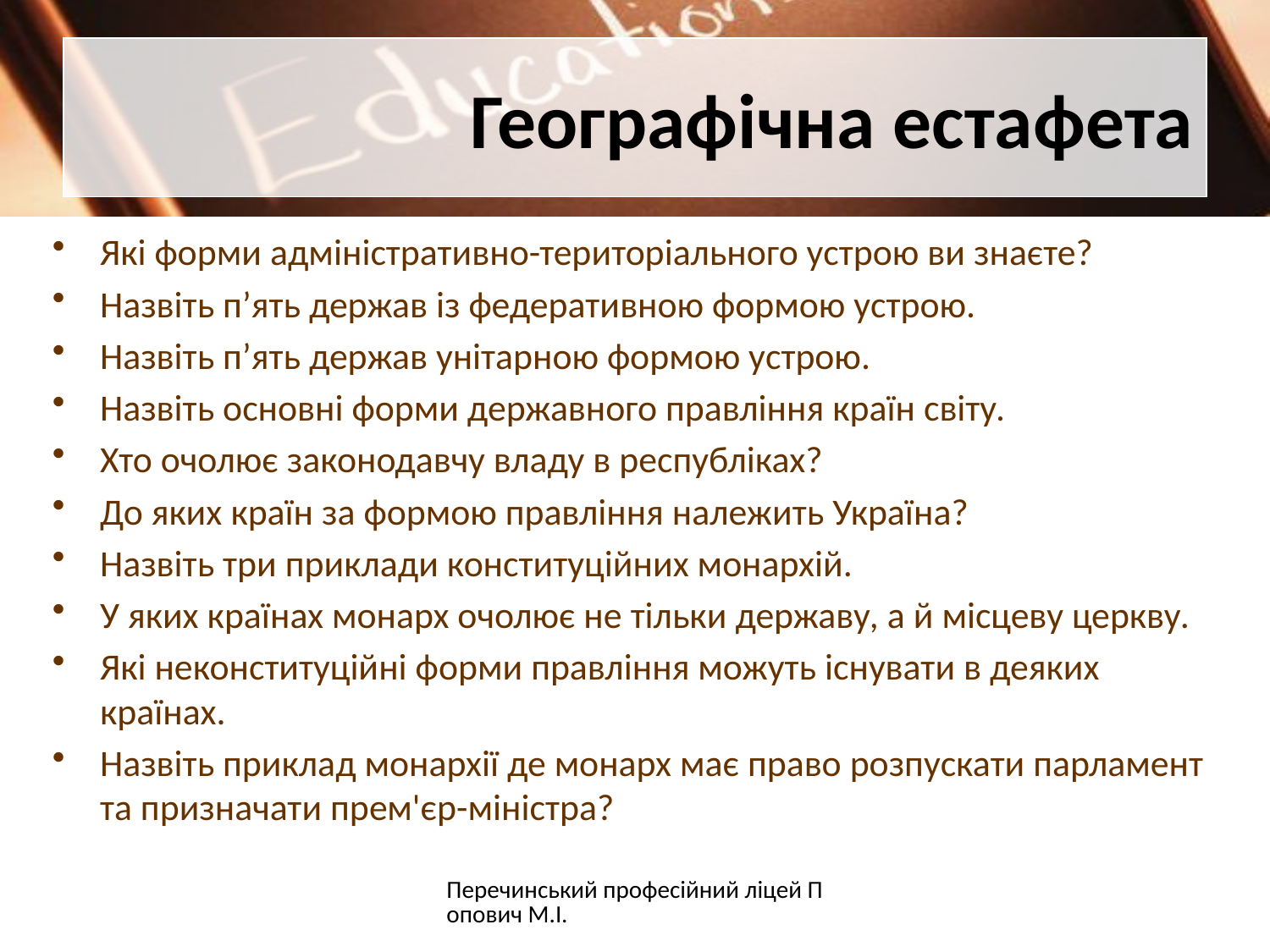

# Географічна естафета
Які форми адміністративно-територіального устрою ви знаєте?
Назвіть п’ять держав із федеративною формою устрою.
Назвіть п’ять держав унітарною формою устрою.
Назвіть основні форми державного правління країн світу.
Хто очолює законодавчу владу в республіках?
До яких країн за формою правління належить Україна?
Назвіть три приклади конституційних монархій.
У яких країнах монарх очолює не тільки державу, а й місцеву церкву.
Які неконституційні форми правління можуть існувати в деяких країнах.
Назвіть приклад монархії де монарх має право розпускати парламент та призначати прем'єр-міністра?

Перечинський професійний ліцей Попович М.І.